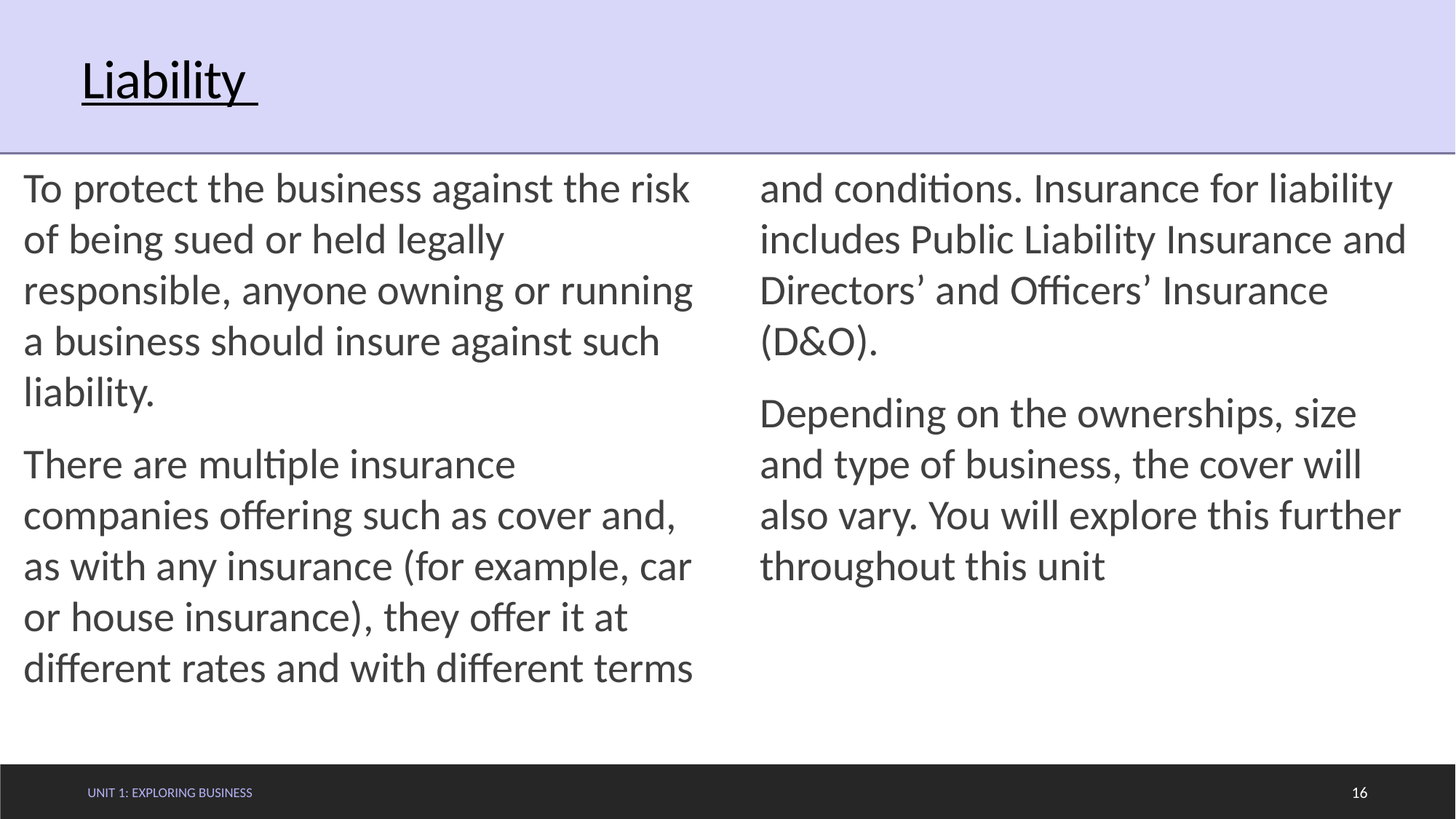

# Liability
To protect the business against the risk of being sued or held legally responsible, anyone owning or running a business should insure against such liability.
There are multiple insurance companies offering such as cover and, as with any insurance (for example, car or house insurance), they offer it at different rates and with different terms and conditions. Insurance for liability includes Public Liability Insurance and Directors’ and Officers’ Insurance (D&O).
Depending on the ownerships, size and type of business, the cover will also vary. You will explore this further throughout this unit

Unit 1: Exploring Business
16